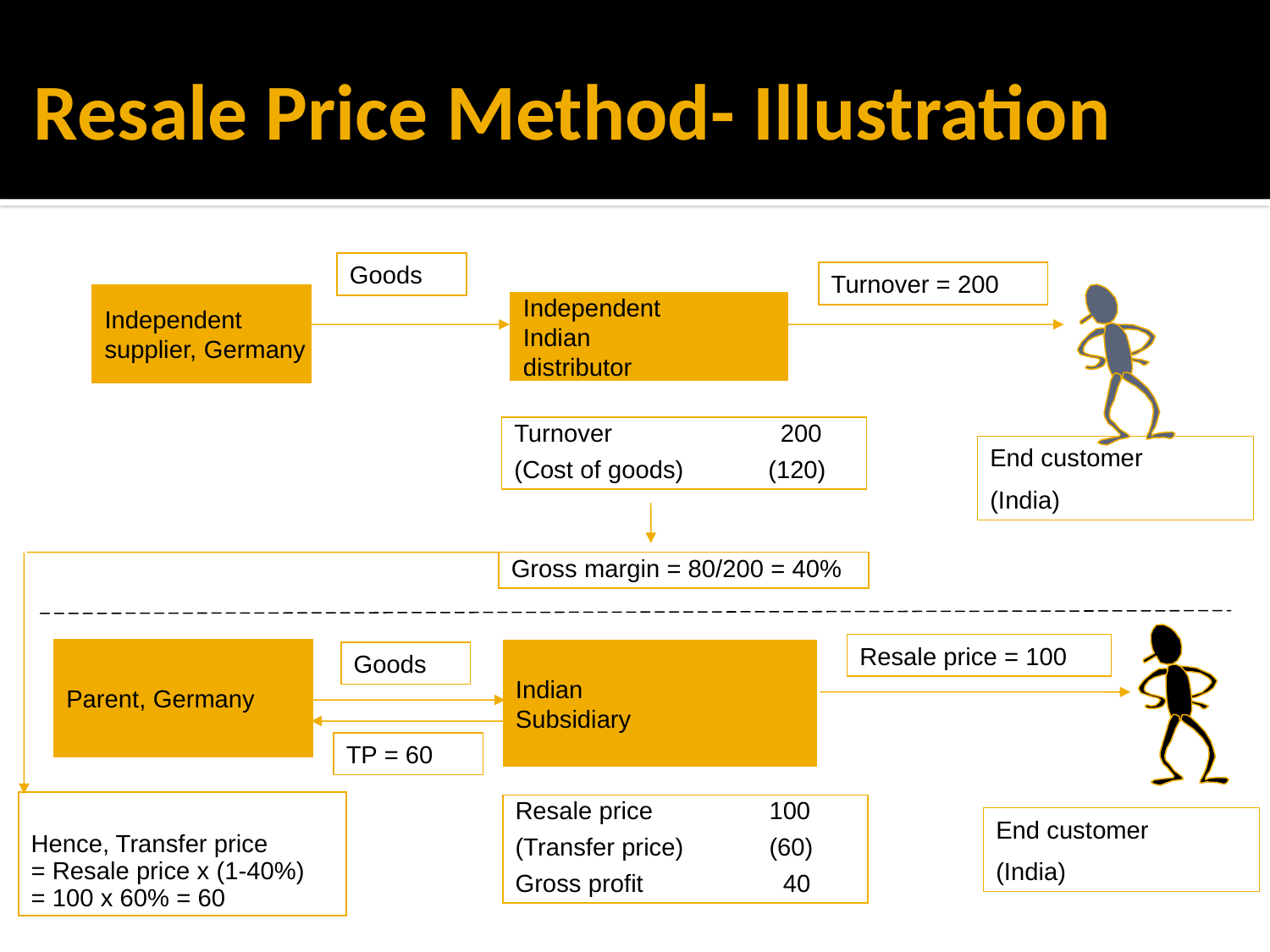

# Resale Price Method- Illustration
Goods
Turnover = 200

Independent
supplier, Germany
Independent
Indian
distributor

Turnover	                    200
(Cost of goods) 	(120)
End customer
(India)

Gross margin = 80/200 = 40%

Resale price = 100
Parent, Germany
Indian
Subsidiary
Goods

TP = 60

Hence, Transfer price
= Resale price x (1-40%)
= 100 x 60% = 60
Resale price	100
(Transfer price) 	(60)
Gross profit	  40
End customer
(India)